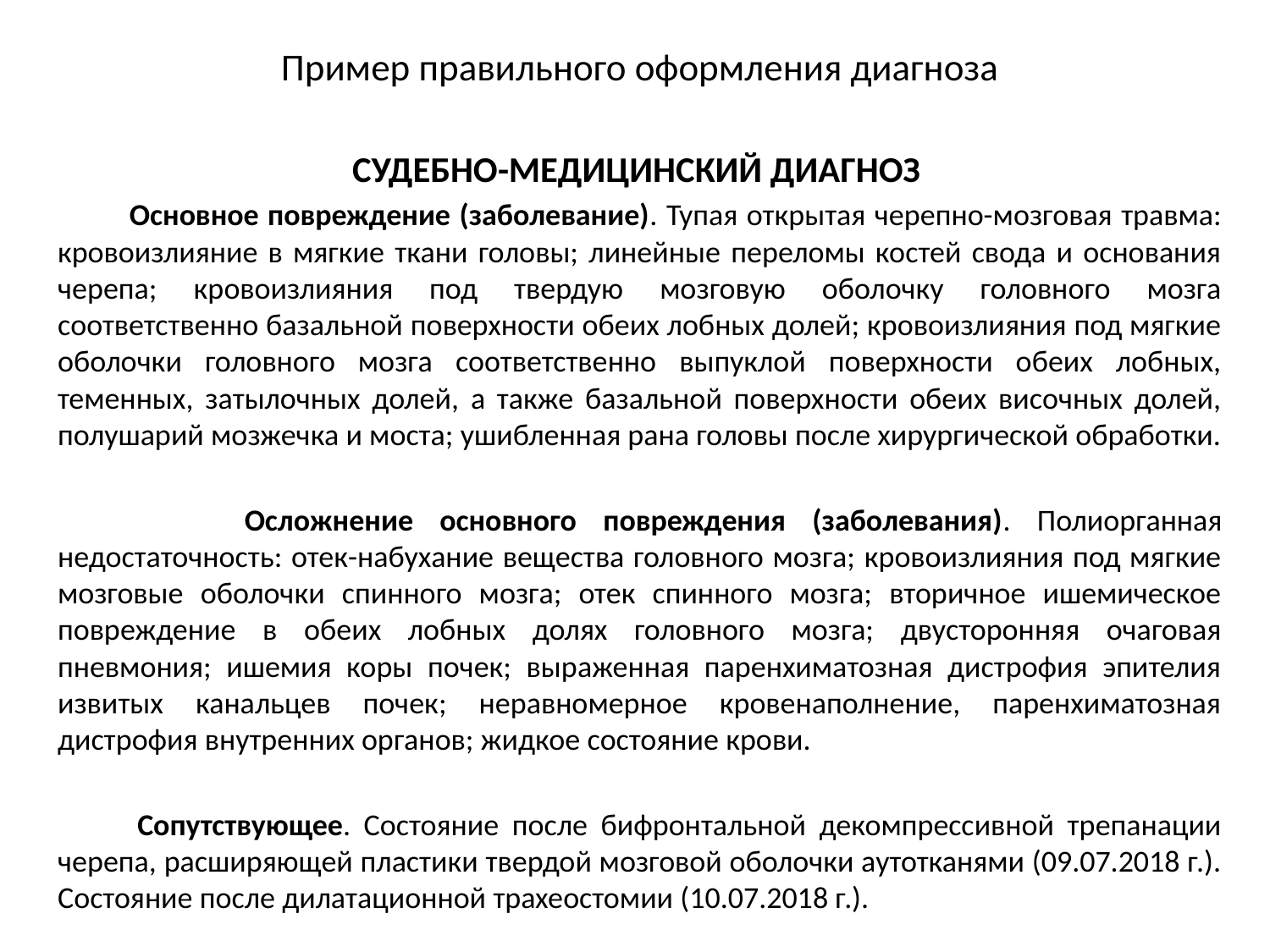

Пример правильного оформления диагноза

СУДЕБНО-МЕДИЦИНСКИЙ ДИАГНОЗ
        Основное повреждение (заболевание). Тупая открытая черепно-мозговая травма: кровоизлияние в мягкие ткани головы; линейные переломы костей свода и основания черепа; кровоизлияния под твердую мозговую оболочку головного мозга соответственно базальной поверхности обеих лобных долей; кровоизлияния под мягкие оболочки головного мозга соответственно выпуклой поверхности обеих лобных, теменных, затылочных долей, а также базальной поверхности обеих височных долей, полушарий мозжечка и моста; ушибленная рана головы после хирургической обработки.

       Осложнение основного повреждения (заболевания). Полиорганная недостаточность: отек-набухание вещества головного мозга; кровоизлияния под мягкие мозговые оболочки спинного мозга; отек спинного мозга; вторичное ишемическое повреждение в обеих лобных долях головного мозга; двусторонняя очаговая пневмония; ишемия коры почек; выраженная паренхиматозная дистрофия эпителия извитых канальцев почек; неравномерное кровенаполнение, паренхиматозная дистрофия внутренних органов; жидкое состояние крови.

      Сопутствующее. Состояние после бифронтальной декомпрессивной трепанации черепа, расширяющей пластики твердой мозговой оболочки аутотканями (09.07.2018 г.). Состояние после дилатационной трахеостомии (10.07.2018 г.).